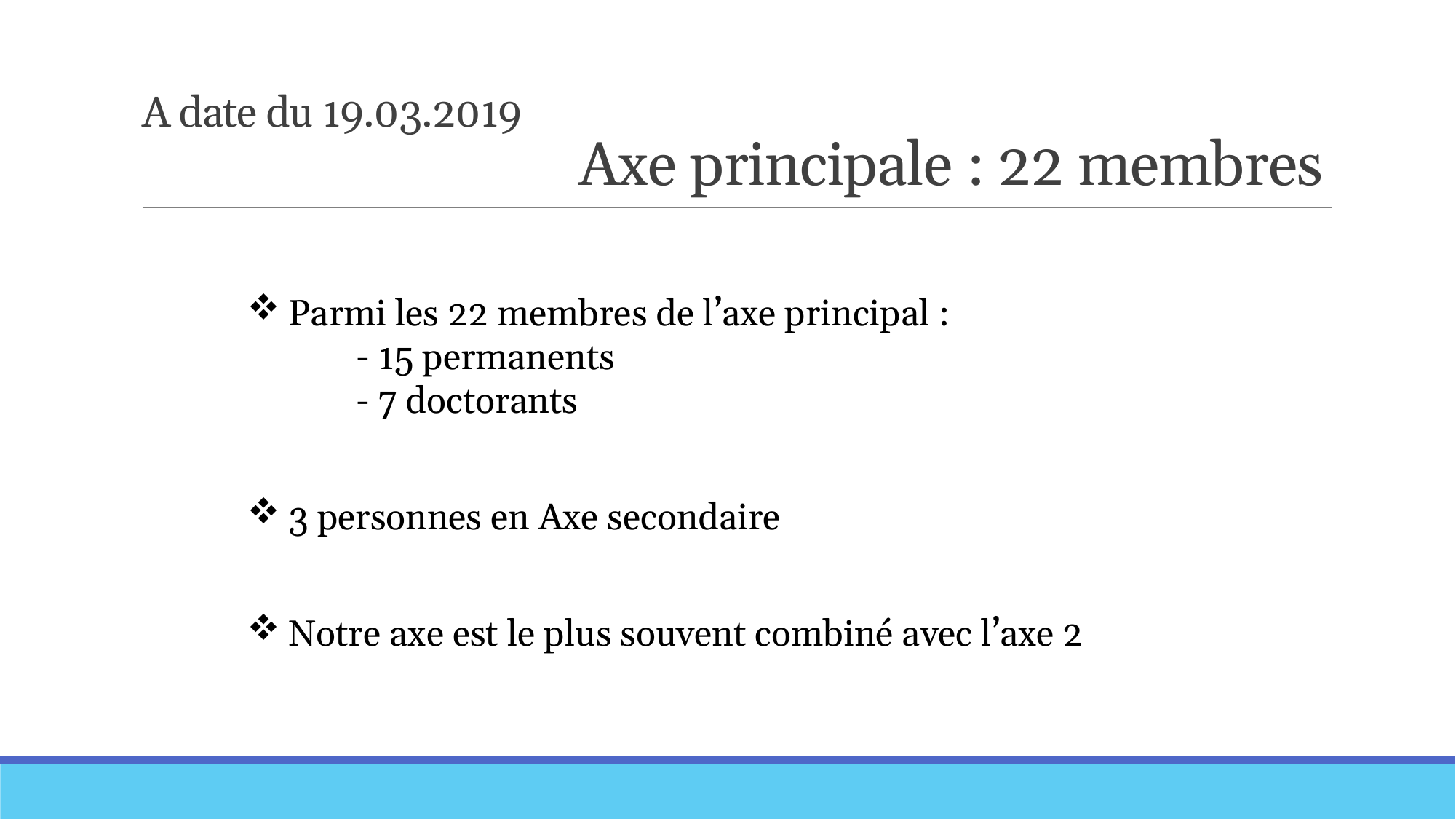

# A date du 19.03.2019 Axe principale : 22 membres
Parmi les 22 membres de l’axe principal :
	- 15 permanents
	- 7 doctorants

3 personnes en Axe secondaire

Notre axe est le plus souvent combiné avec l’axe 2